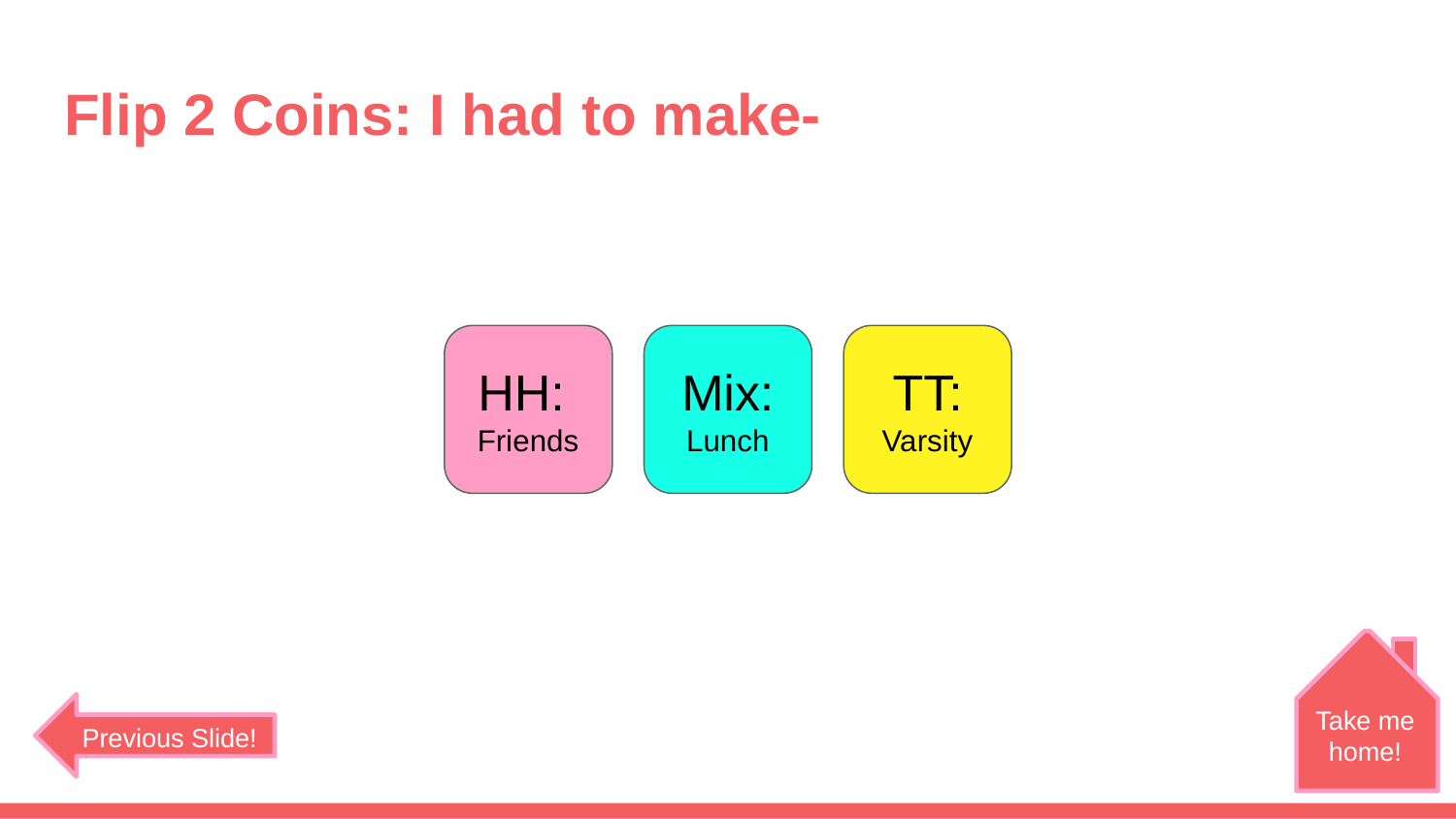

# Flip 2 Coins: I had to make-
HH:
Friends
Mix:
Lunch
TT:
Varsity

Take me home!

Previous Slide!